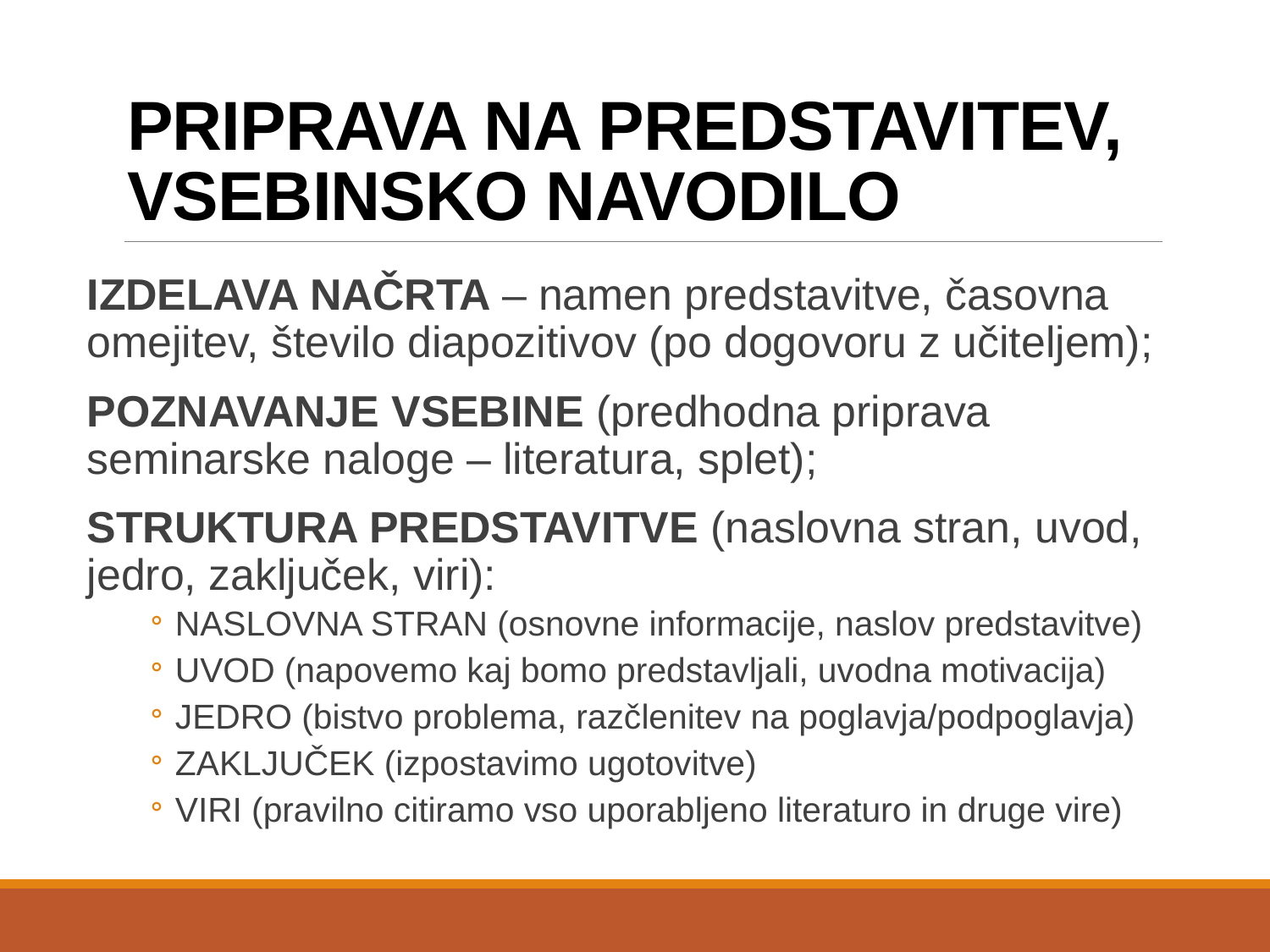

# PRIPRAVA NA PREDSTAVITEV, VSEBINSKO NAVODILO
IZDELAVA NAČRTA – namen predstavitve, časovna omejitev, število diapozitivov (po dogovoru z učiteljem);
POZNAVANJE VSEBINE (predhodna priprava seminarske naloge – literatura, splet);
STRUKTURA PREDSTAVITVE (naslovna stran, uvod, jedro, zaključek, viri):
NASLOVNA STRAN (osnovne informacije, naslov predstavitve)
UVOD (napovemo kaj bomo predstavljali, uvodna motivacija)
JEDRO (bistvo problema, razčlenitev na poglavja/podpoglavja)
ZAKLJUČEK (izpostavimo ugotovitve)
VIRI (pravilno citiramo vso uporabljeno literaturo in druge vire)